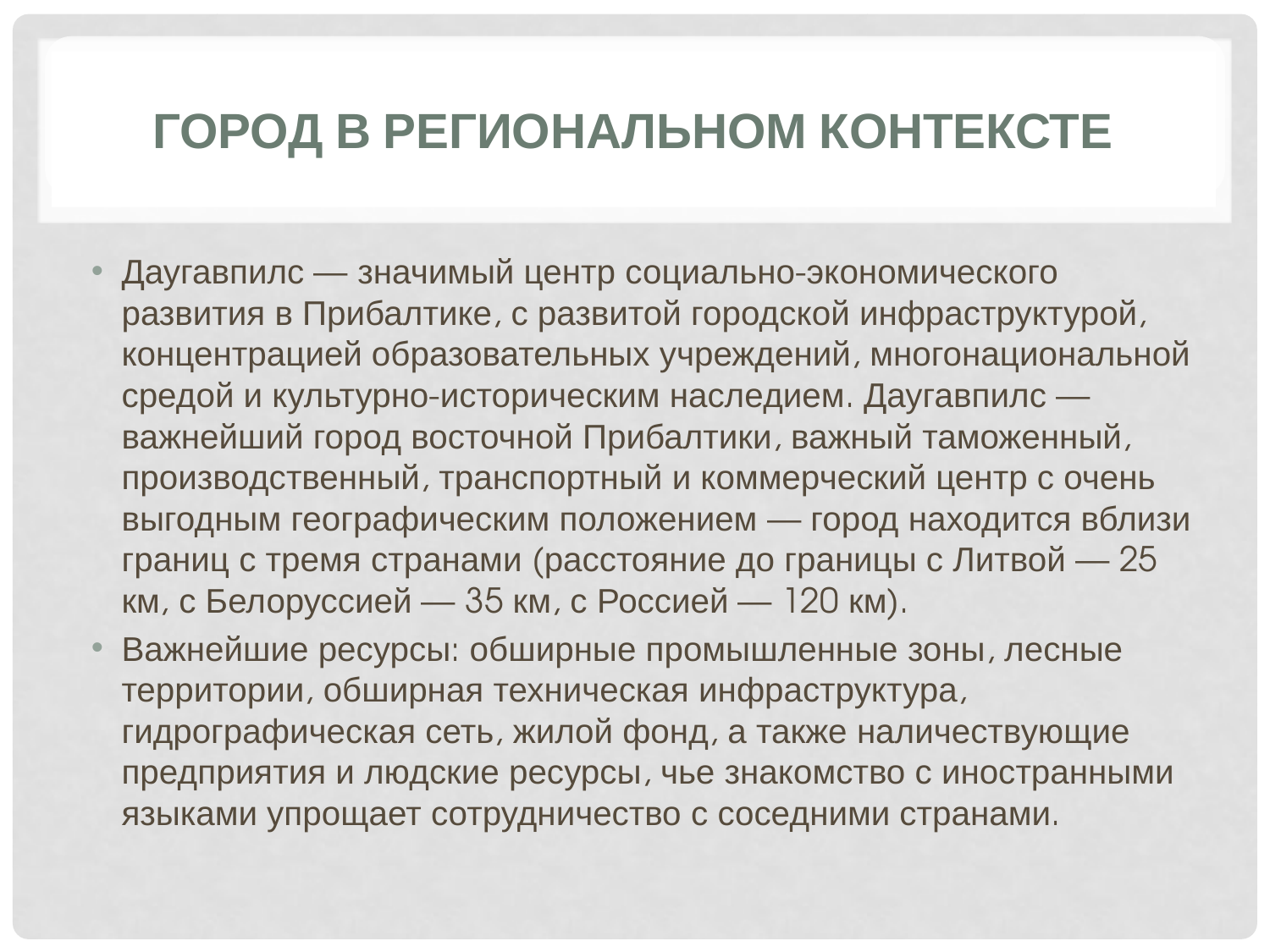

# Город в региональном контексте
Даугавпилс — значимый центр социально-экономического развития в Прибалтике, с развитой городской инфраструктурой, концентрацией образовательных учреждений, многонациональной средой и культурно-историческим наследием. Даугавпилс — важнейший город восточной Прибалтики, важный таможенный, производственный, транспортный и коммерческий центр с очень выгодным географическим положением — город находится вблизи границ с тремя странами (расстояние до границы с Литвой — 25 км, с Белоруссией — 35 км, с Россией — 120 км).
Важнейшие ресурсы: обширные промышленные зоны, лесные территории, обширная техническая инфраструктура, гидрографическая сеть, жилой фонд, а также наличествующие предприятия и людские ресурсы, чье знакомство с иностранными языками упрощает сотрудничество с соседними странами.